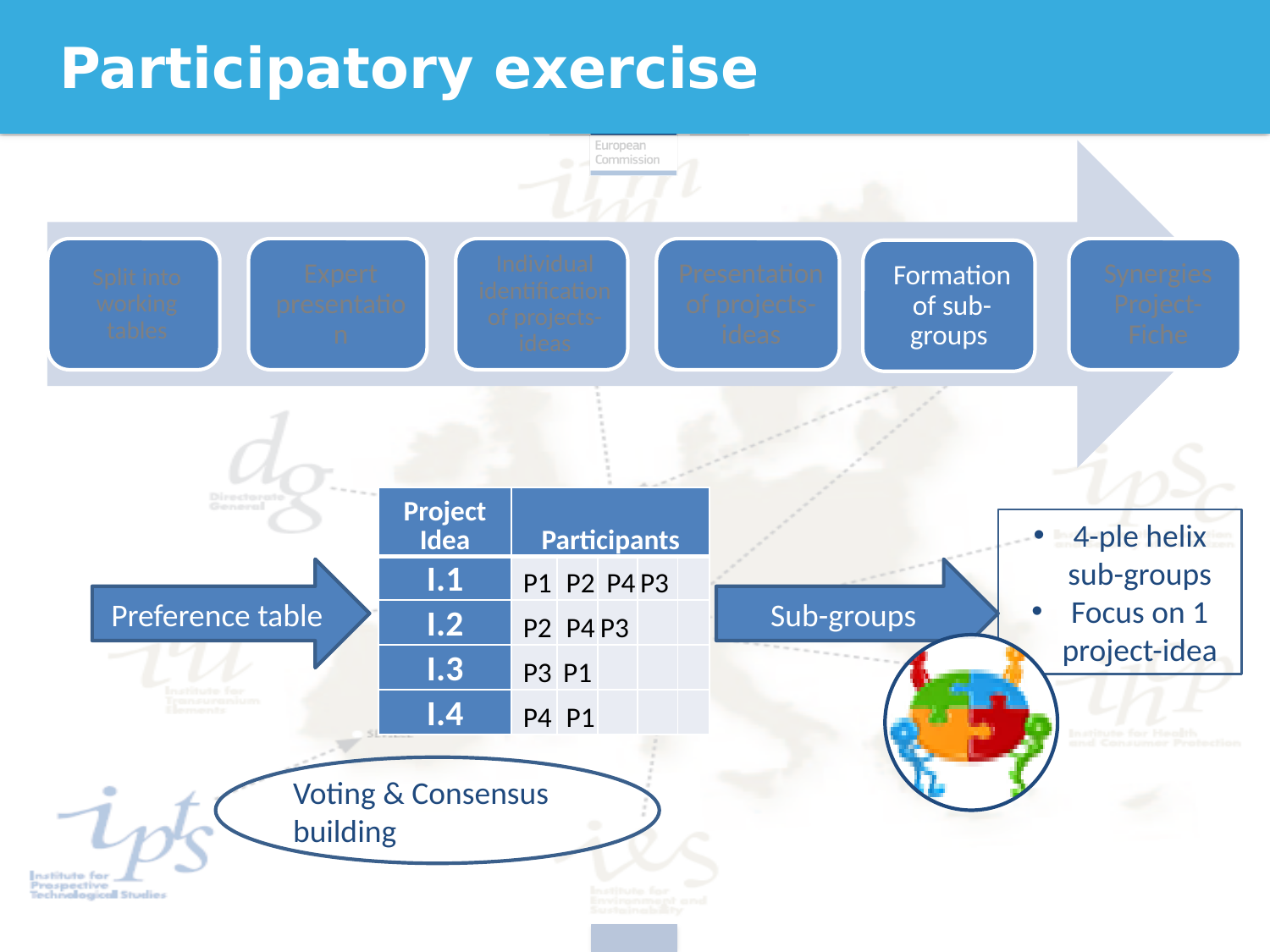

Participatory exercise
Split into working tables
Expert presentation
Individual identification of projects-ideas
Presentation of projects-ideas
Formation of sub-groups
Synergies Project-Fiche
| Project Idea | Participants |  |  |  |  |
| --- | --- | --- | --- | --- | --- |
| I.1 | P1 | P2 | P4 | P3 |  |
| I.2 | P2 | P4 | P3 |  |  |
| I.3 | P3 | P1 |  |  |  |
| I.4 | P4 | P1 |  |  |  |
4-ple helix sub-groups
Focus on 1 project-idea
Preference table
Sub-groups

Voting & Consensus building